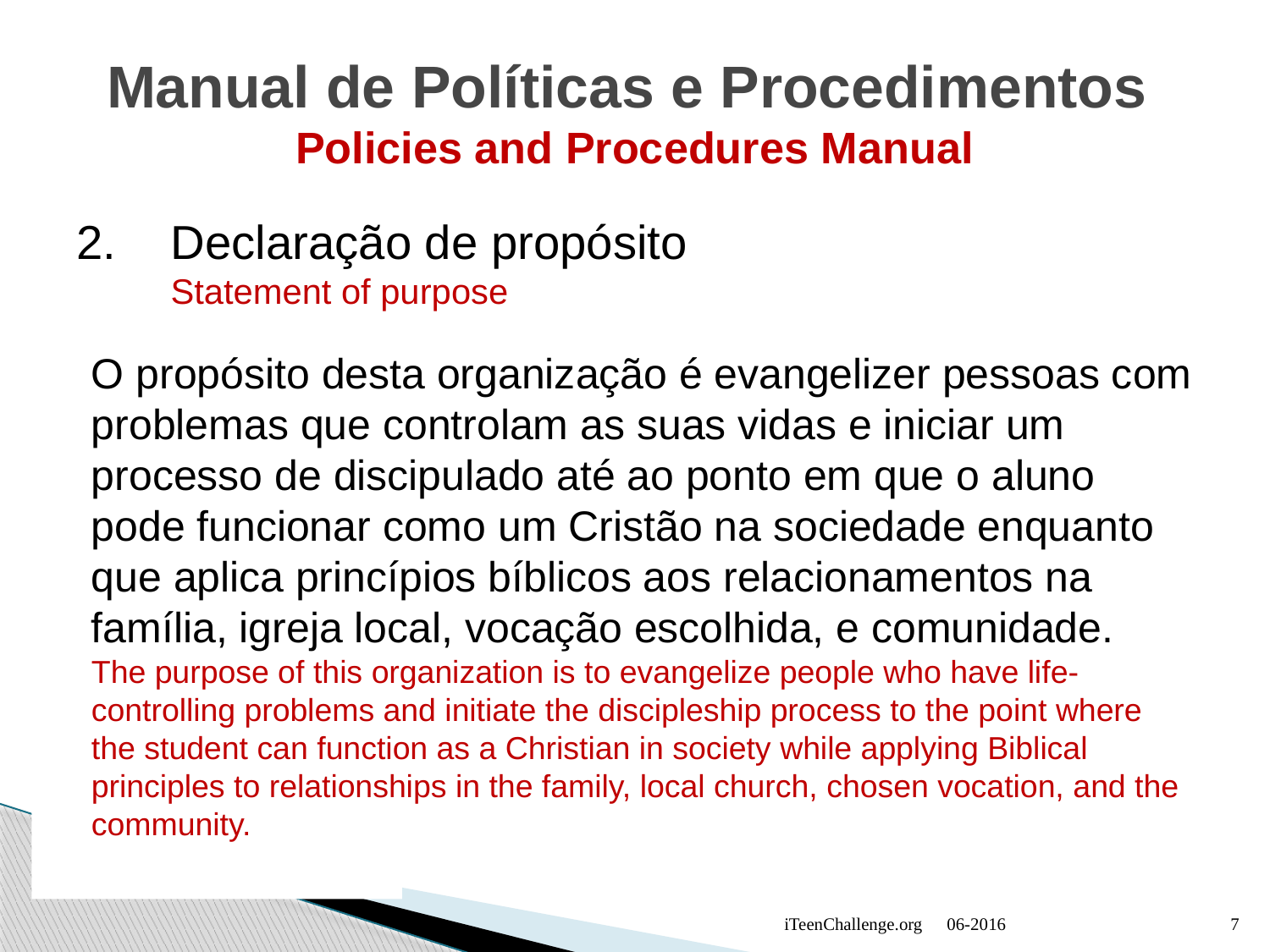

Manual de Políticas e Procedimentos
Policies and Procedures Manual
2.	Declaração de propósito
Statement of purpose

O propósito desta organização é evangelizer pessoas com problemas que controlam as suas vidas e iniciar um processo de discipulado até ao ponto em que o aluno pode funcionar como um Cristão na sociedade enquanto que aplica princípios bíblicos aos relacionamentos na família, igreja local, vocação escolhida, e comunidade.
The purpose of this organization is to evangelize people who have life-controlling problems and initiate the discipleship process to the point where the student can function as a Christian in society while applying Biblical principles to relationships in the family, local church, chosen vocation, and the community.

iTeenChallenge.org
06-2016
7